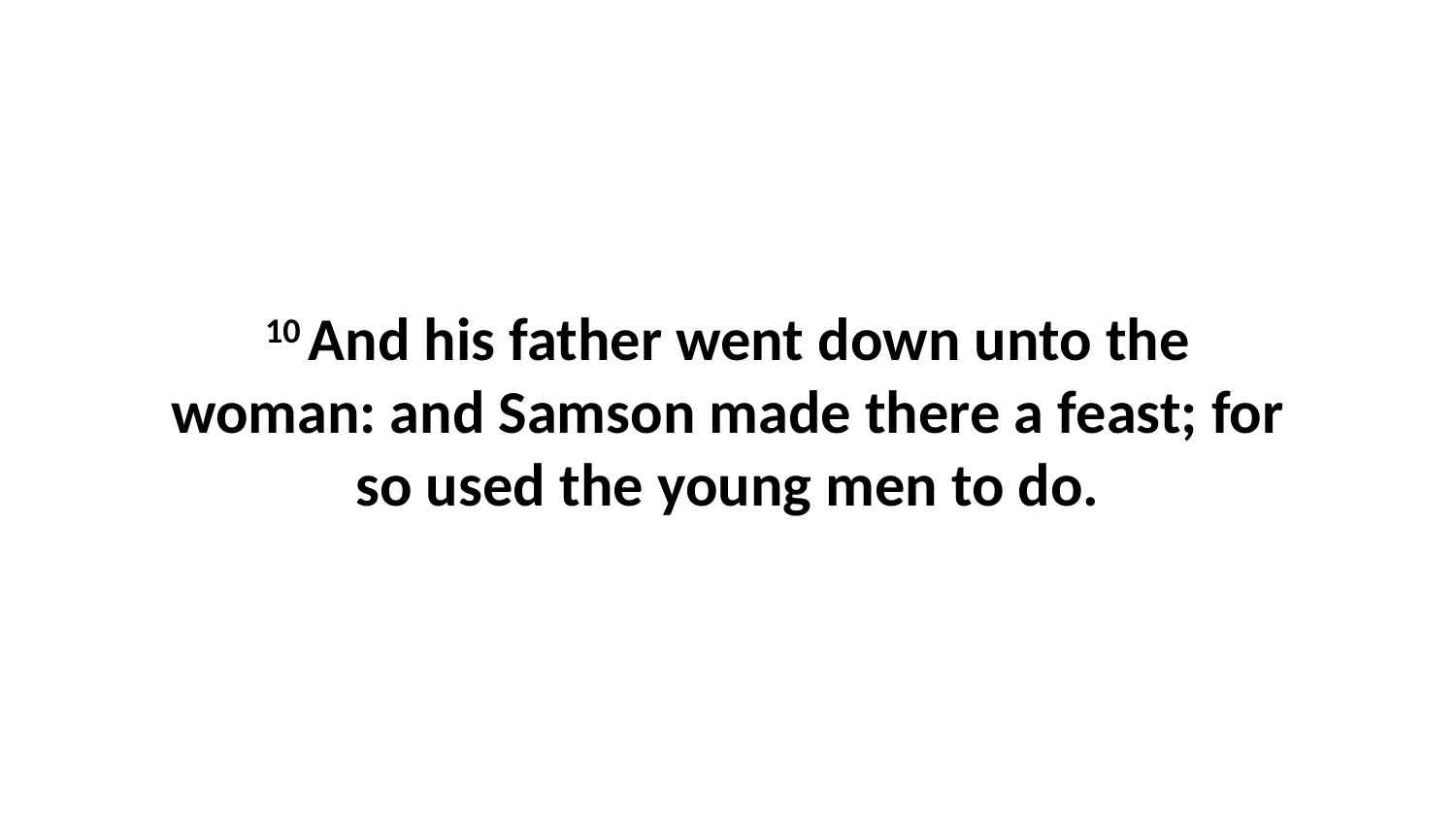

10 And his father went down unto the woman: and Samson made there a feast; for so used the young men to do.